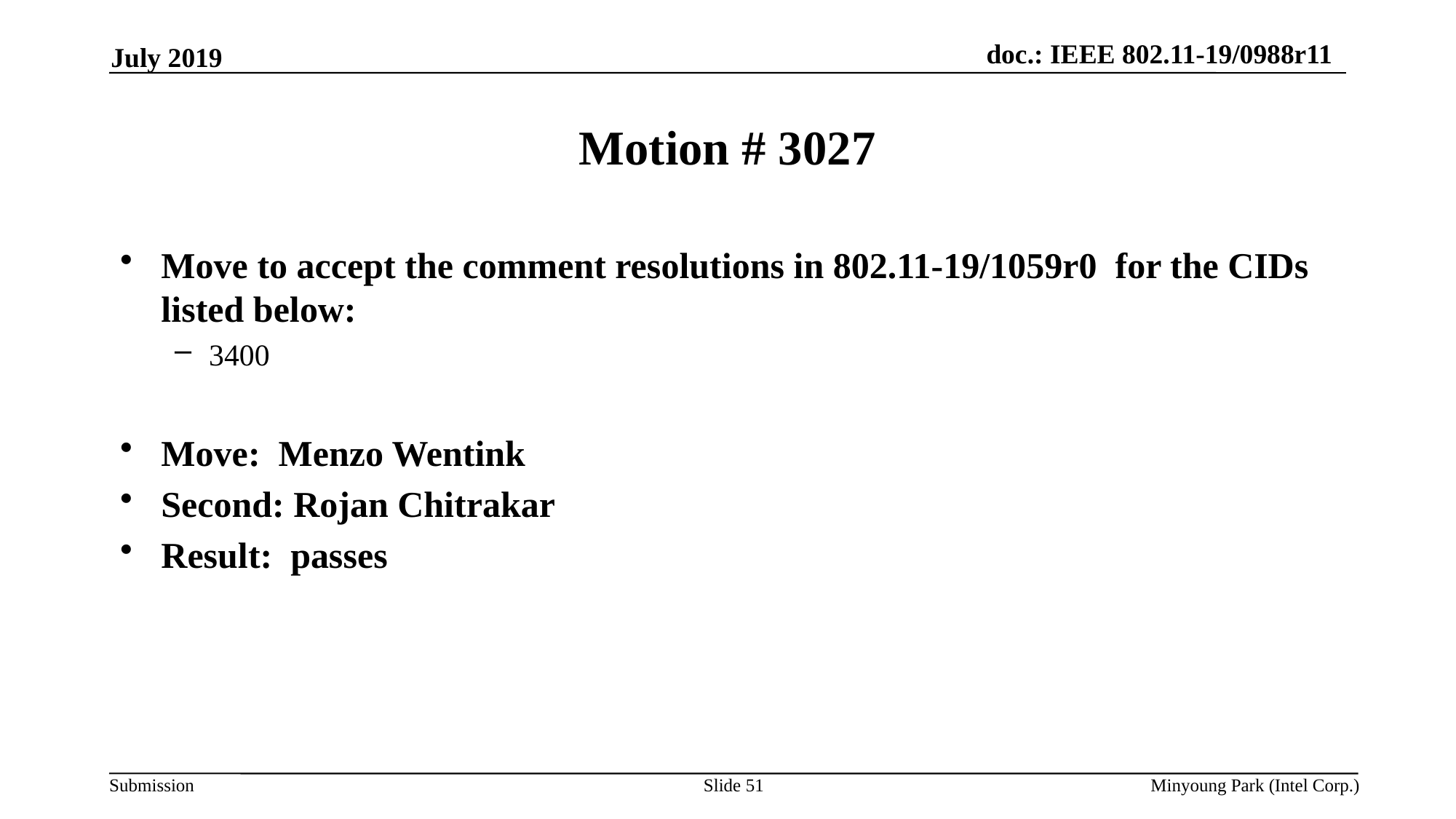

July 2019
# Motion # 3027
Move to accept the comment resolutions in 802.11-19/1059r0  for the CIDs listed below:
3400

Move:  Menzo Wentink
Second: Rojan Chitrakar
Result:  passes

Slide 51
Minyoung Park (Intel Corp.)